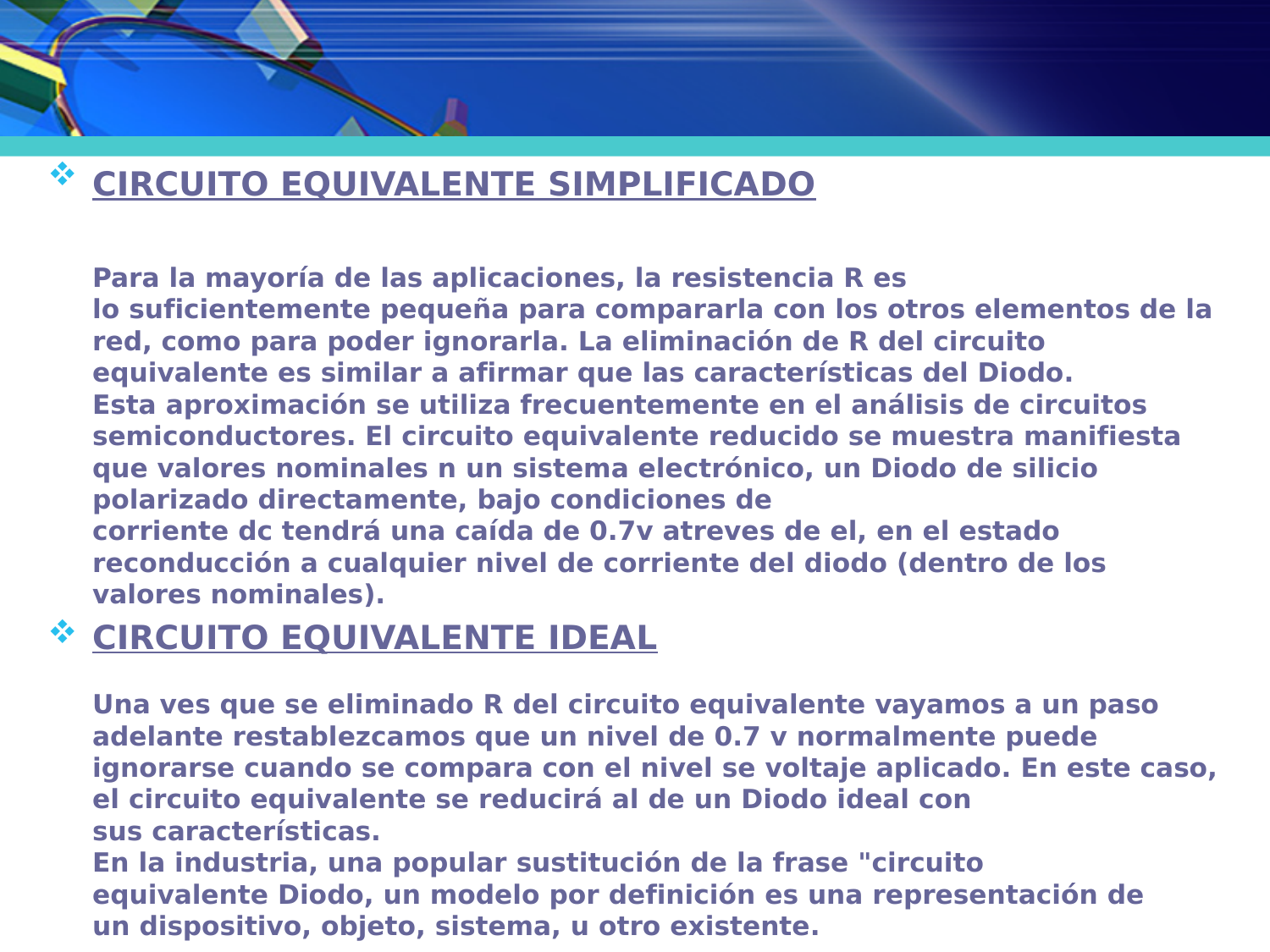

CIRCUITO EQUIVALENTE SIMPLIFICADO 
Para la mayoría de las aplicaciones, la resistencia R es lo suficientemente pequeña para compararla con los otros elementos de la red, como para poder ignorarla. La eliminación de R del circuito equivalente es similar a afirmar que las características del Diodo. Esta aproximación se utiliza frecuentemente en el análisis de circuitos semiconductores. El circuito equivalente reducido se muestra manifiesta que valores nominales n un sistema electrónico, un Diodo de silicio polarizado directamente, bajo condiciones de corriente dc tendrá una caída de 0.7v atreves de el, en el estado reconducción a cualquier nivel de corriente del diodo (dentro de los valores nominales).
CIRCUITO EQUIVALENTE IDEAL 
Una ves que se eliminado R del circuito equivalente vayamos a un paso adelante restablezcamos que un nivel de 0.7 v normalmente puede ignorarse cuando se compara con el nivel se voltaje aplicado. En este caso, el circuito equivalente se reducirá al de un Diodo ideal con sus características. 
En la industria, una popular sustitución de la frase "circuito equivalente Diodo, un modelo por definición es una representación de un dispositivo, objeto, sistema, u otro existente.